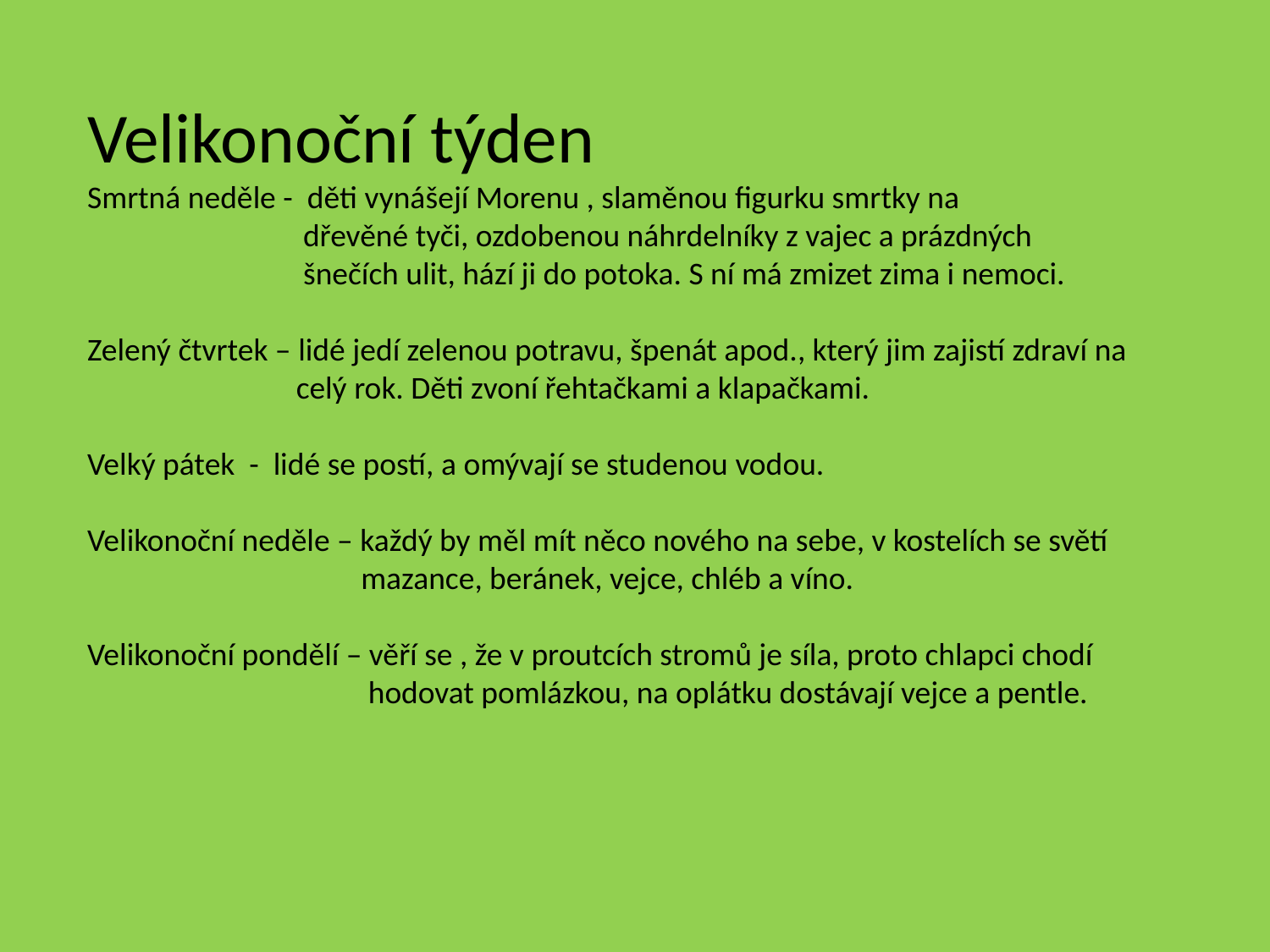

Velikonoční týden
Smrtná neděle -  děti vynášejí Morenu , slaměnou figurku smrtky na
                              dřevěné tyči, ozdobenou náhrdelníky z vajec a prázdných
                              šnečích ulit, hází ji do potoka. S ní má zmizet zima i nemoci.

Zelený čtvrtek – lidé jedí zelenou potravu, špenát apod., který jim zajistí zdraví na
                             celý rok. Děti zvoní řehtačkami a klapačkami.

Velký pátek  -  lidé se postí, a omývají se studenou vodou.

Velikonoční neděle – každý by měl mít něco nového na sebe, v kostelích se světí
                                      mazance, beránek, vejce, chléb a víno.

Velikonoční pondělí – věří se , že v proutcích stromů je síla, proto chlapci chodí
                                       hodovat pomlázkou, na oplátku dostávají vejce a pentle.